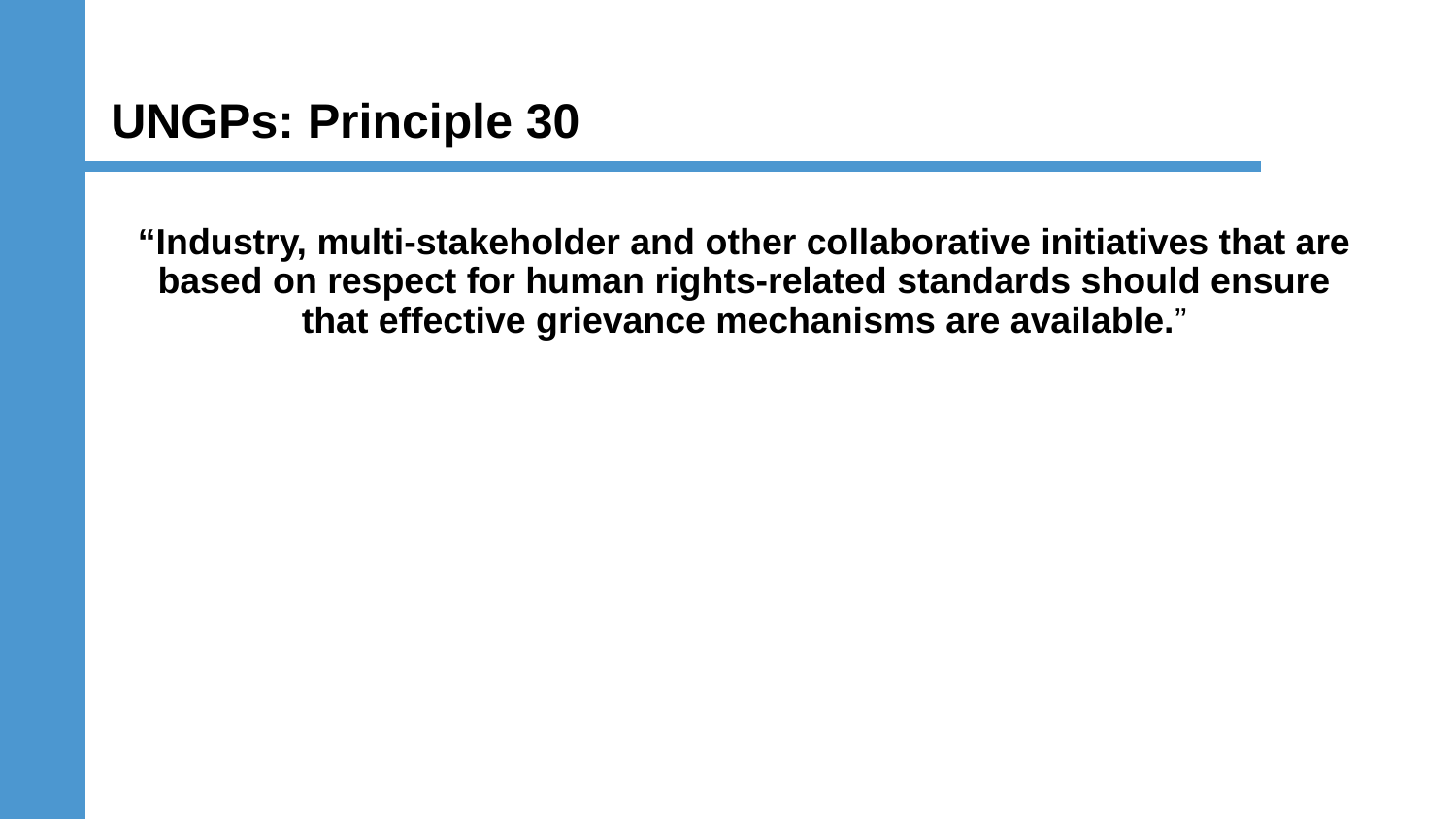

# UNGPs: Principle 30

“Industry, multi-stakeholder and other collaborative initiatives that are based on respect for human rights-related standards should ensure that effective grievance mechanisms are available.”